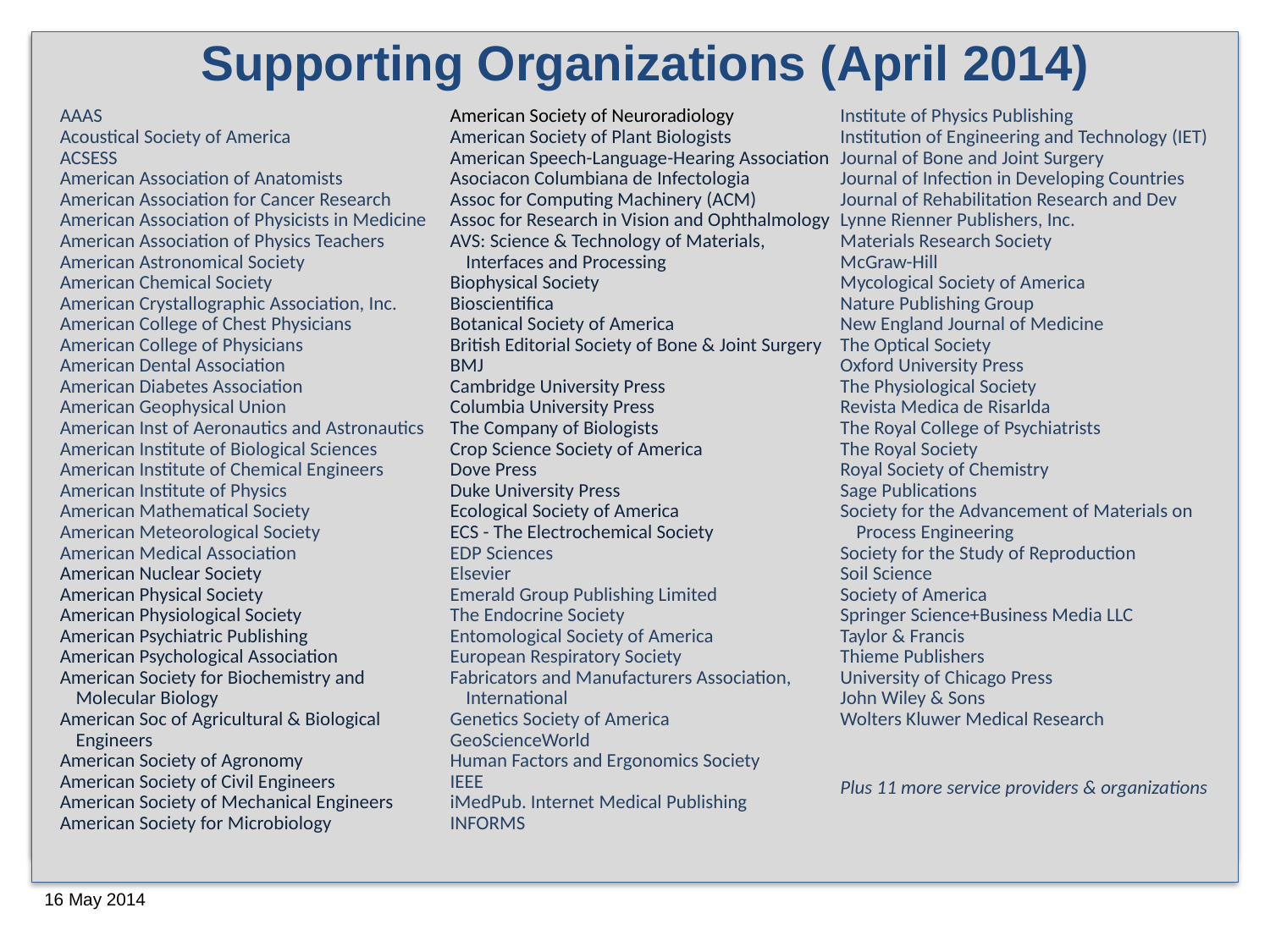

# Supporting Organizations (April 2014)
AAAS
Acoustical Society of America
ACSESS
American Association of Anatomists
American Association for Cancer Research
American Association of Physicists in Medicine
American Association of Physics Teachers
American Astronomical Society
American Chemical Society
American Crystallographic Association, Inc.
American College of Chest Physicians
American College of Physicians
American Dental Association
American Diabetes Association
American Geophysical Union
American Inst of Aeronautics and Astronautics
American Institute of Biological Sciences
American Institute of Chemical Engineers
American Institute of Physics
American Mathematical Society
American Meteorological Society
American Medical Association
American Nuclear Society
American Physical Society
American Physiological Society
American Psychiatric Publishing
American Psychological Association
American Society for Biochemistry and Molecular Biology
American Soc of Agricultural & Biological Engineers
American Society of Agronomy
American Society of Civil Engineers
American Society of Mechanical Engineers
American Society for Microbiology
American Society of Neuroradiology
American Society of Plant Biologists
American Speech-Language-Hearing Association
Asociacon Columbiana de Infectologia
Assoc for Computing Machinery (ACM)
Assoc for Research in Vision and Ophthalmology
AVS: Science & Technology of Materials, Interfaces and Processing
Biophysical Society
Bioscientifica
Botanical Society of America
British Editorial Society of Bone & Joint Surgery
BMJ
Cambridge University Press
Columbia University Press
The Company of Biologists
Crop Science Society of America
Dove Press
Duke University Press
Ecological Society of America
ECS - The Electrochemical Society
EDP Sciences
Elsevier
Emerald Group Publishing Limited
The Endocrine Society
Entomological Society of America
European Respiratory Society
Fabricators and Manufacturers Association, International
Genetics Society of America
GeoScienceWorld
Human Factors and Ergonomics Society
IEEE
iMedPub. Internet Medical Publishing
INFORMS
Institute of Physics Publishing
Institution of Engineering and Technology (IET)
Journal of Bone and Joint Surgery
Journal of Infection in Developing Countries
Journal of Rehabilitation Research and Dev
Lynne Rienner Publishers, Inc.
Materials Research Society
McGraw-Hill
Mycological Society of America
Nature Publishing Group
New England Journal of Medicine
The Optical Society
Oxford University Press
The Physiological Society
Revista Medica de Risarlda
The Royal College of Psychiatrists
The Royal Society
Royal Society of Chemistry
Sage Publications
Society for the Advancement of Materials on Process Engineering
Society for the Study of Reproduction
Soil Science
Society of America
Springer Science+Business Media LLC
Taylor & Francis
Thieme Publishers
University of Chicago Press
John Wiley & Sons
Wolters Kluwer Medical Research

Plus 11 more service providers & organizations